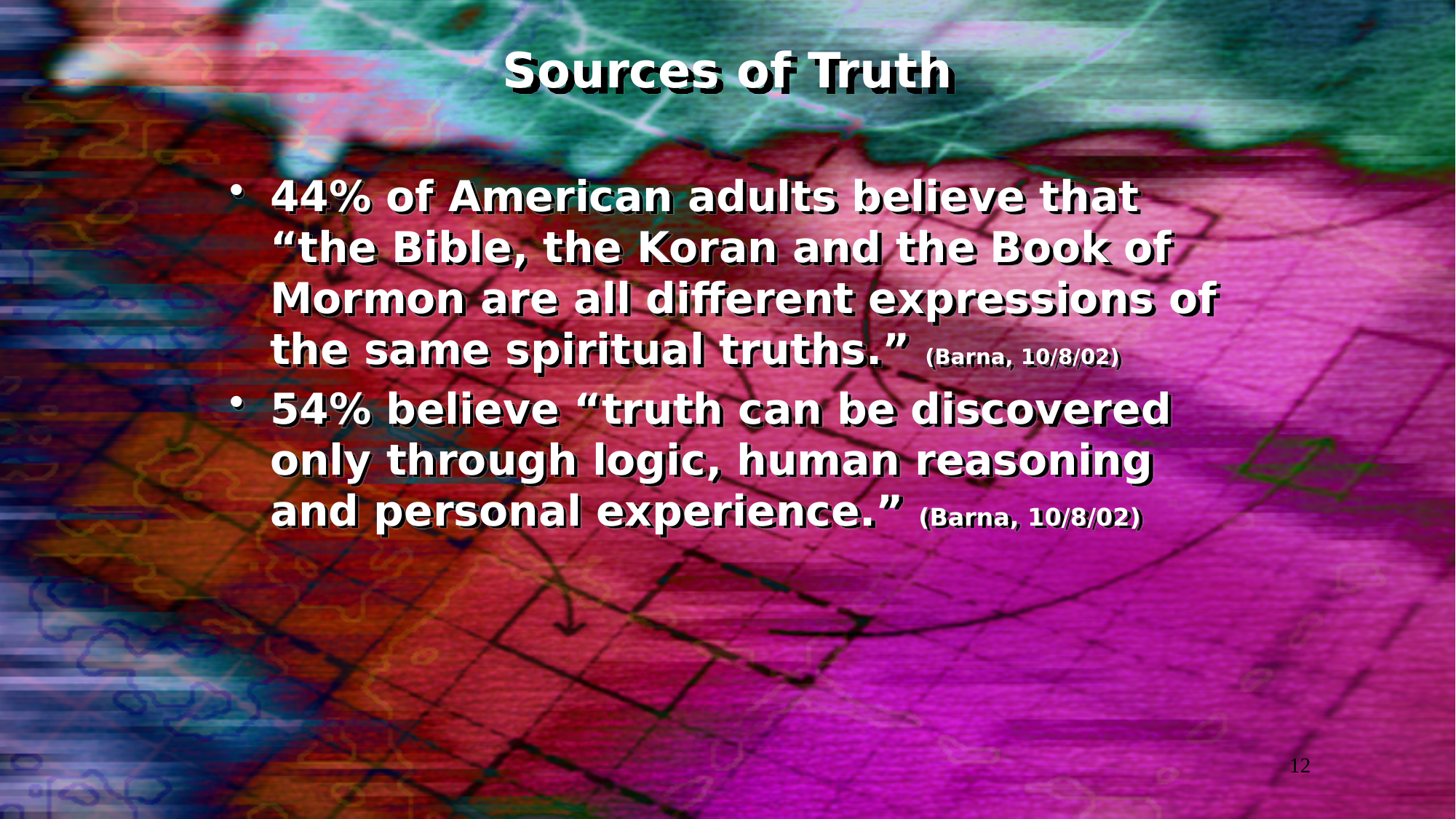

# Sources of Truth
44% of American adults believe that “the Bible, the Koran and the Book of Mormon are all different expressions of the same spiritual truths.” (Barna, 10/8/02)
54% believe “truth can be discovered only through logic, human reasoning and personal experience.” (Barna, 10/8/02)
12